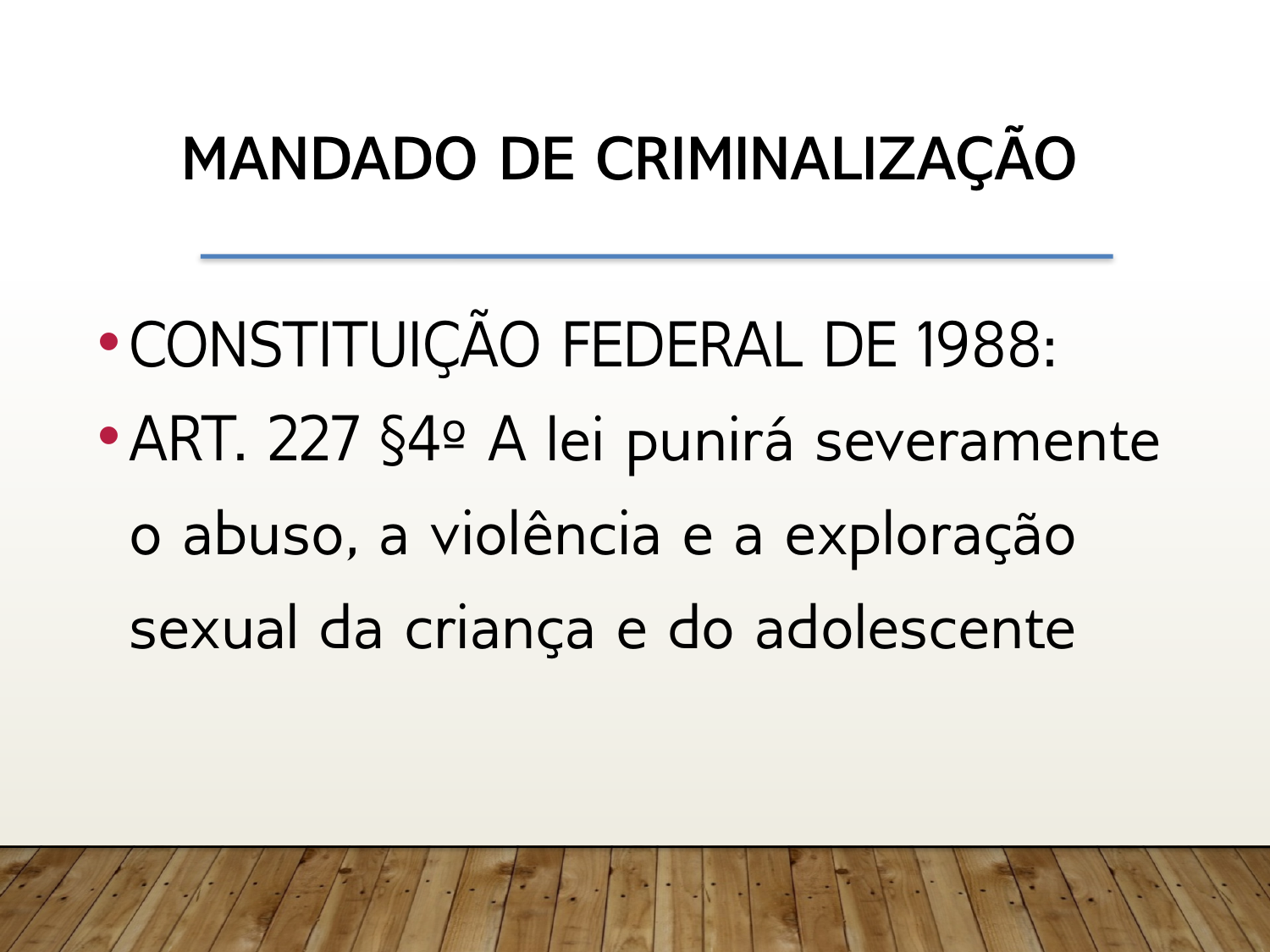

MANDADO DE CRIMINALIZAÇÃO
CONSTITUIÇÃO FEDERAL DE 1988:
ART. 227 §4º A lei punirá severamente o abuso, a violência e a exploração sexual da criança e do adolescente